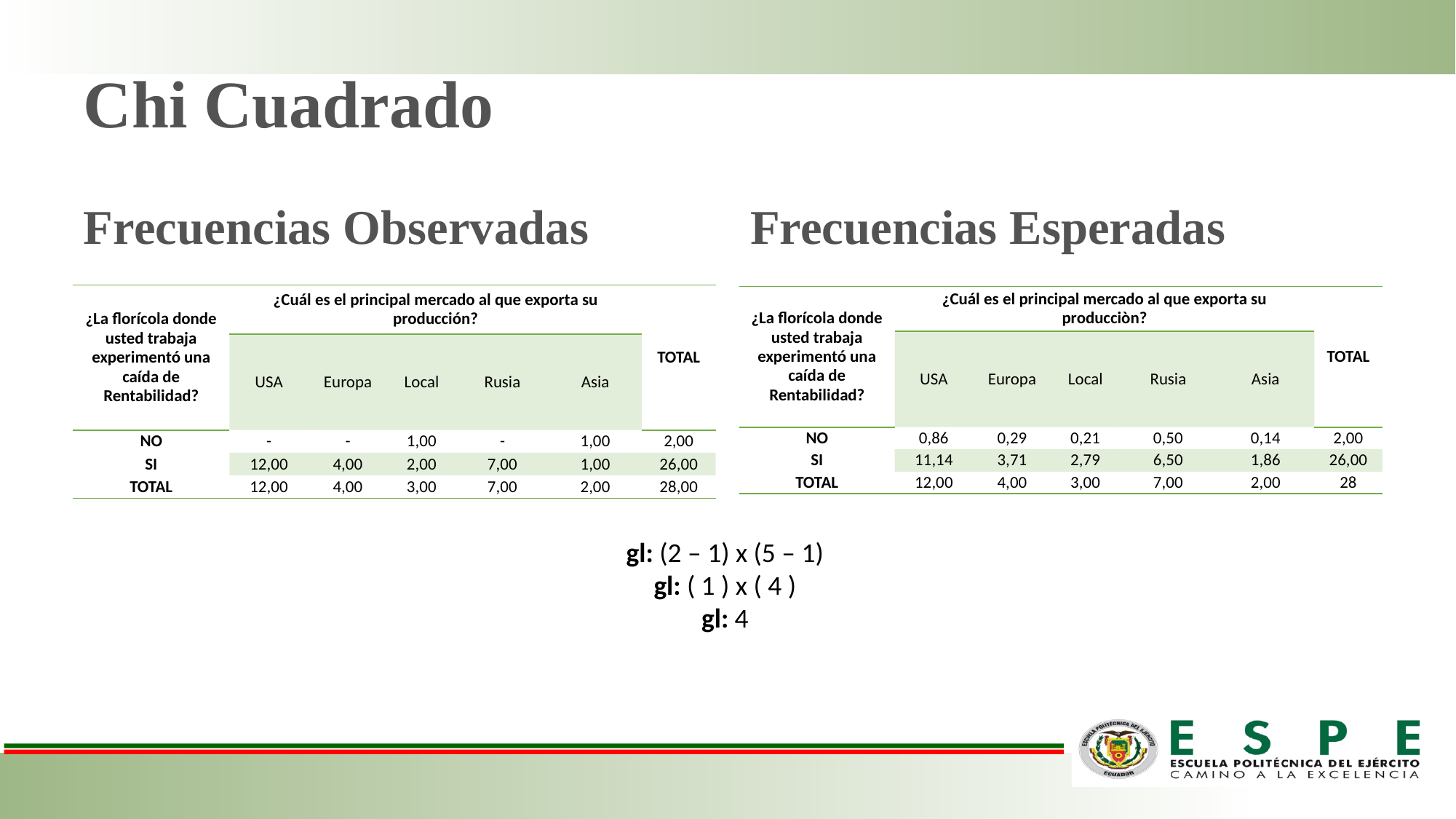

# Chi Cuadrado
Frecuencias Observadas
Frecuencias Esperadas
| ¿La florícola donde usted trabaja experimentó una caída de Rentabilidad? | ¿Cuál es el principal mercado al que exporta su producción? |  |  |  |  | TOTAL |
| --- | --- | --- | --- | --- | --- | --- |
|  | USA | Europa | Local | Rusia | Asia |  |
| NO | - | - | 1,00 | - | 1,00 | 2,00 |
| SI | 12,00 | 4,00 | 2,00 | 7,00 | 1,00 | 26,00 |
| TOTAL | 12,00 | 4,00 | 3,00 | 7,00 | 2,00 | 28,00 |
| ¿La florícola donde usted trabaja experimentó una caída de Rentabilidad? | ¿Cuál es el principal mercado al que exporta su producciòn? |  |  |  |  | TOTAL |
| --- | --- | --- | --- | --- | --- | --- |
|  | USA | Europa | Local | Rusia | Asia |  |
| NO | 0,86 | 0,29 | 0,21 | 0,50 | 0,14 | 2,00 |
| SI | 11,14 | 3,71 | 2,79 | 6,50 | 1,86 | 26,00 |
| TOTAL | 12,00 | 4,00 | 3,00 | 7,00 | 2,00 | 28 |
gl: (2 – 1) x (5 – 1)
gl: ( 1 ) x ( 4 )
gl: 4